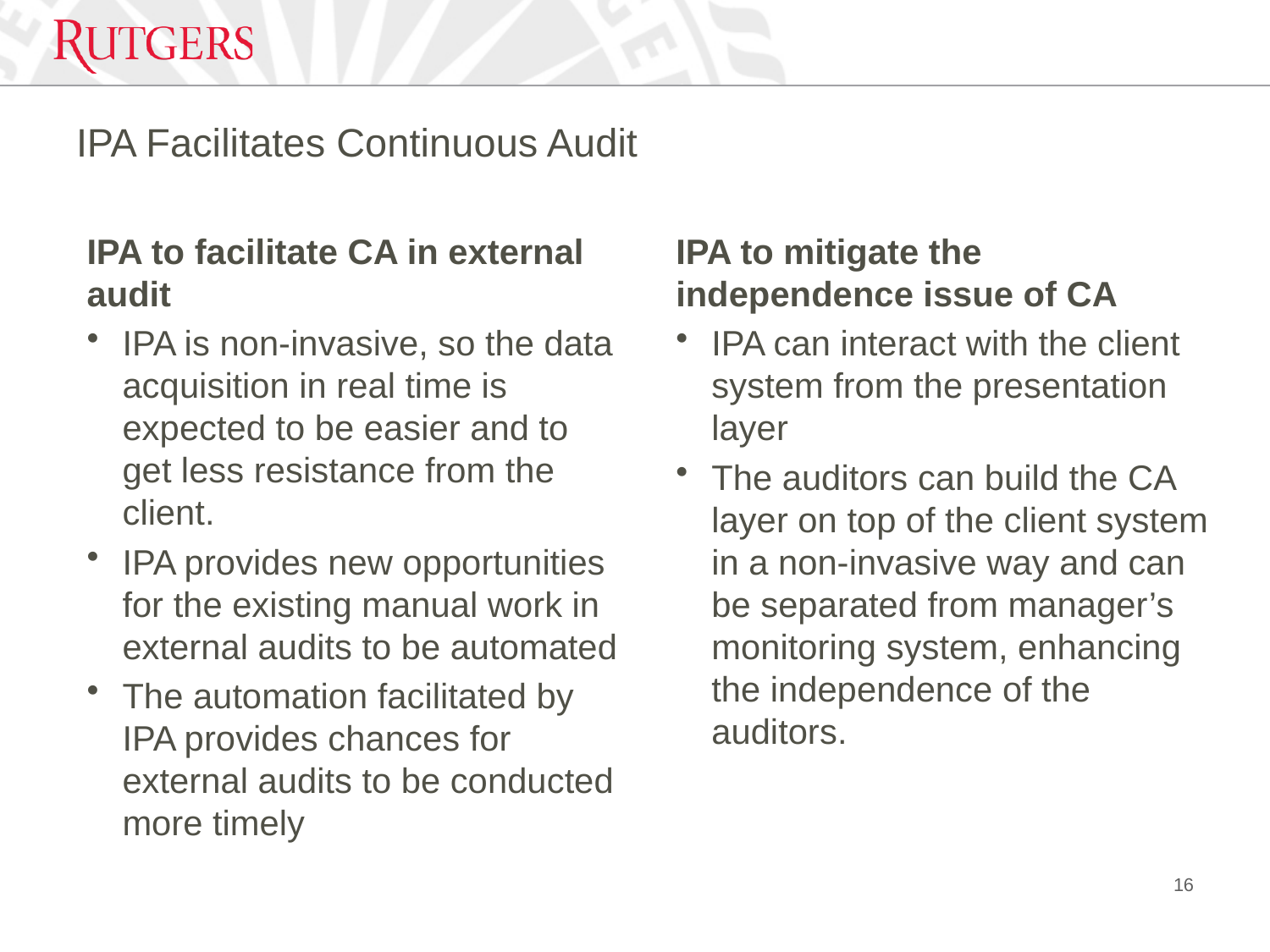

# IPA Facilitates Continuous Audit
IPA to facilitate CA in external audit
IPA is non-invasive, so the data acquisition in real time is expected to be easier and to get less resistance from the client.
IPA provides new opportunities for the existing manual work in external audits to be automated
The automation facilitated by IPA provides chances for external audits to be conducted more timely

IPA to mitigate the independence issue of CA
IPA can interact with the client system from the presentation layer
The auditors can build the CA layer on top of the client system in a non-invasive way and can be separated from manager’s monitoring system, enhancing the independence of the auditors.

16